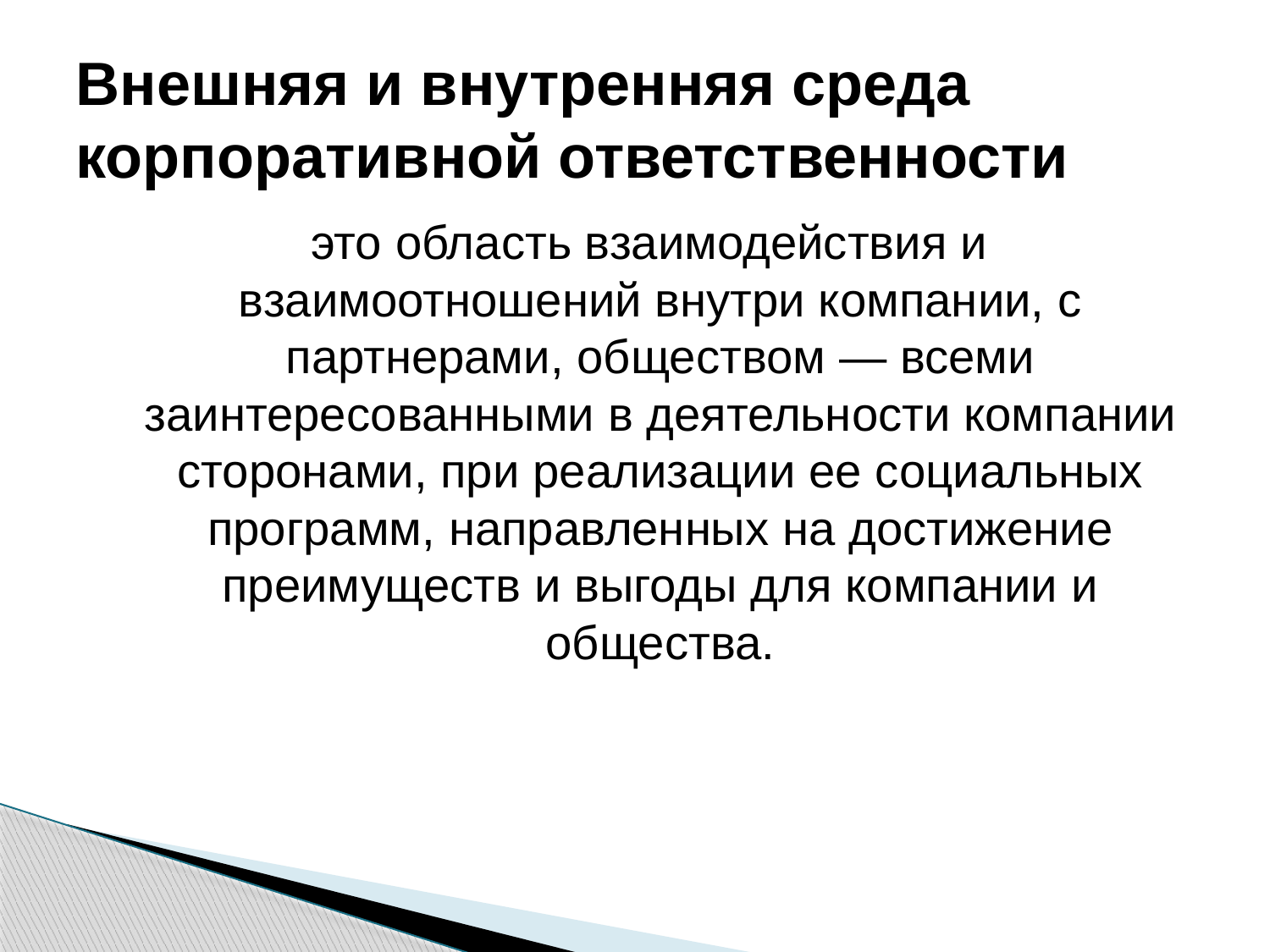

# Внешняя и внутренняя среда корпоративной ответственности
 это область взаимодействия и взаимоотношений внутри компании, с партнерами, обществом — всеми заинтересованными в деятельности компании сторонами, при реализации ее социальных программ, направленных на достижение преимуществ и выгоды для компании и общества.